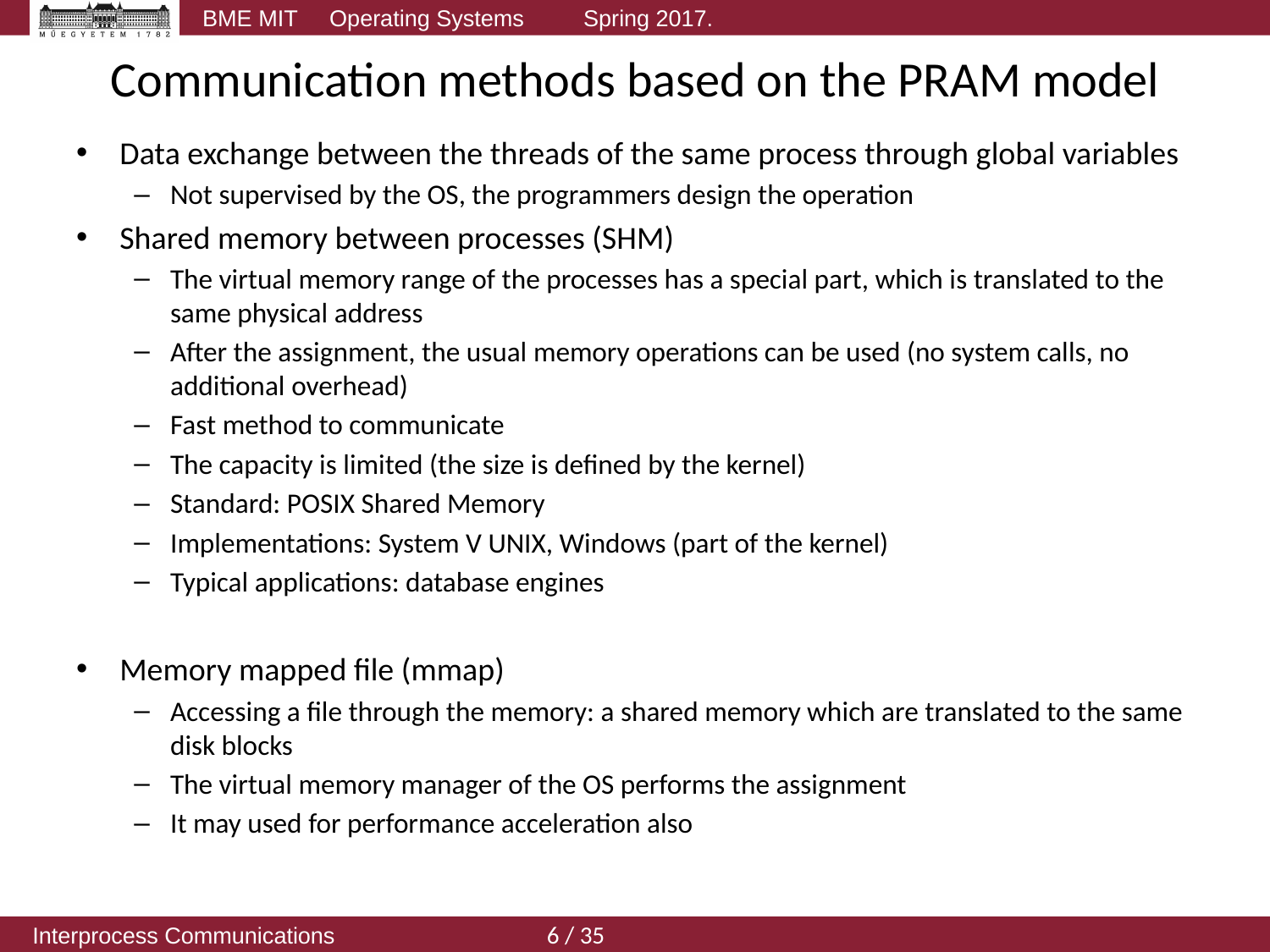

# Communication methods based on the PRAM model
Data exchange between the threads of the same process through global variables
Not supervised by the OS, the programmers design the operation
Shared memory between processes (SHM)
The virtual memory range of the processes has a special part, which is translated to the same physical address
After the assignment, the usual memory operations can be used (no system calls, no additional overhead)
Fast method to communicate
The capacity is limited (the size is defined by the kernel)
Standard: POSIX Shared Memory
Implementations: System V UNIX, Windows (part of the kernel)
Typical applications: database engines

Memory mapped file (mmap)
Accessing a file through the memory: a shared memory which are translated to the same disk blocks
The virtual memory manager of the OS performs the assignment
It may used for performance acceleration also